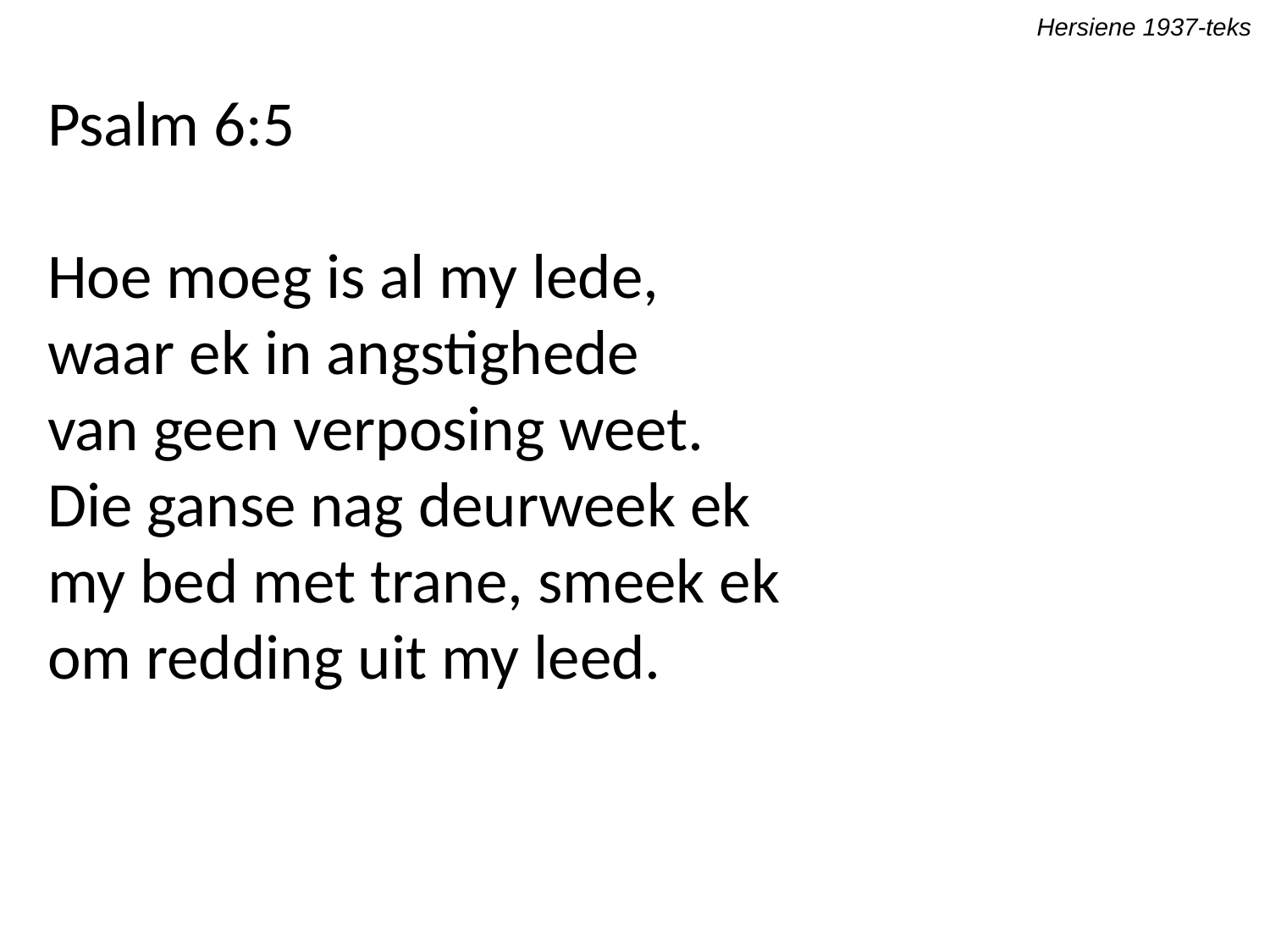

Hersiene 1937-teks
Psalm 6:5

Hoe moeg is al my lede,
waar ek in angstighede
van geen verposing weet.
Die ganse nag deurweek ek
my bed met trane, smeek ek
om redding uit my leed.